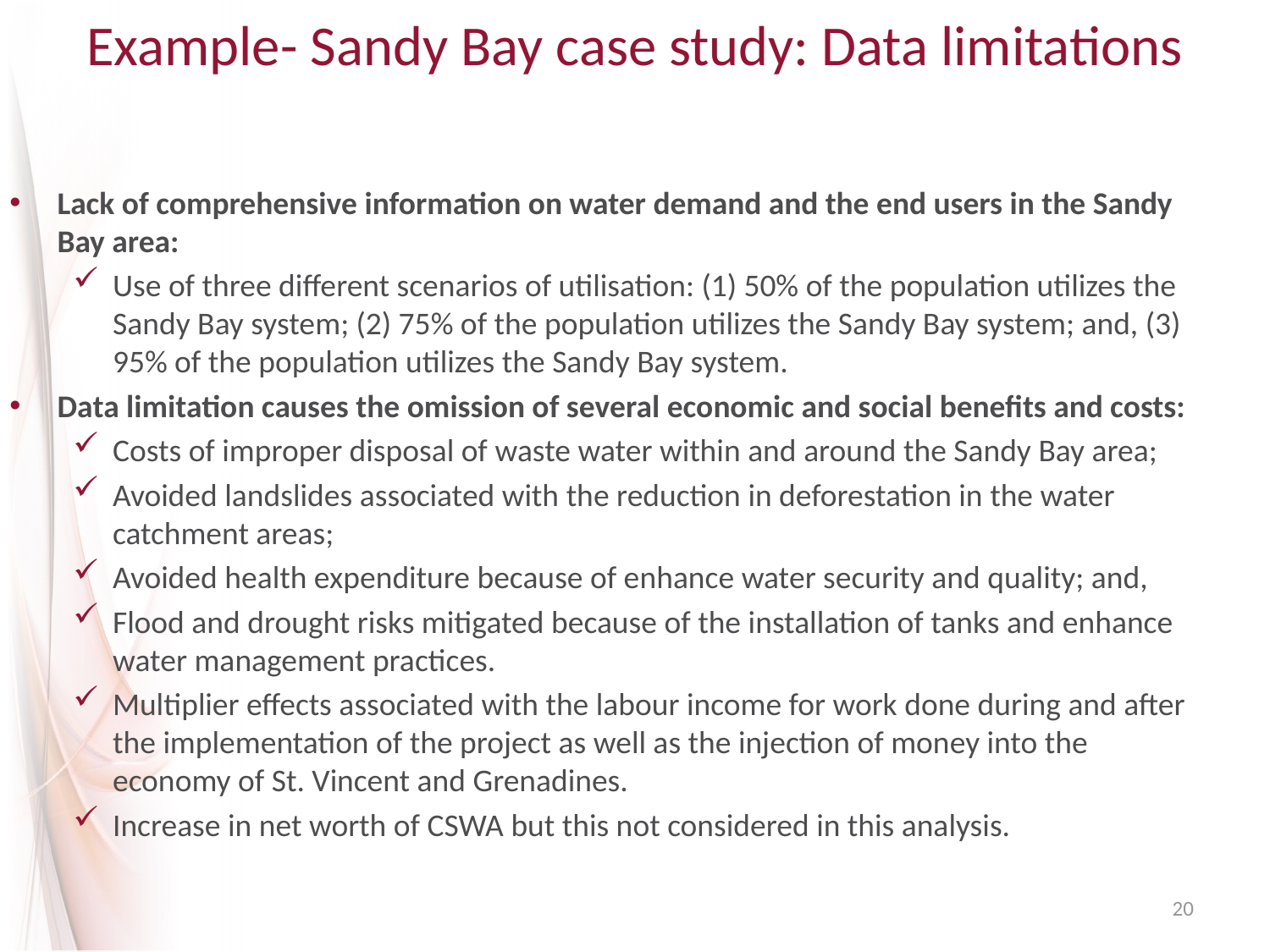

# Example- Sandy Bay case study: Data limitations
Lack of comprehensive information on water demand and the end users in the Sandy Bay area:
Use of three different scenarios of utilisation: (1) 50% of the population utilizes the Sandy Bay system; (2) 75% of the population utilizes the Sandy Bay system; and, (3) 95% of the population utilizes the Sandy Bay system.
Data limitation causes the omission of several economic and social benefits and costs:
Costs of improper disposal of waste water within and around the Sandy Bay area;
Avoided landslides associated with the reduction in deforestation in the water catchment areas;
Avoided health expenditure because of enhance water security and quality; and,
Flood and drought risks mitigated because of the installation of tanks and enhance water management practices.
Multiplier effects associated with the labour income for work done during and after the implementation of the project as well as the injection of money into the economy of St. Vincent and Grenadines.
Increase in net worth of CSWA but this not considered in this analysis.
20